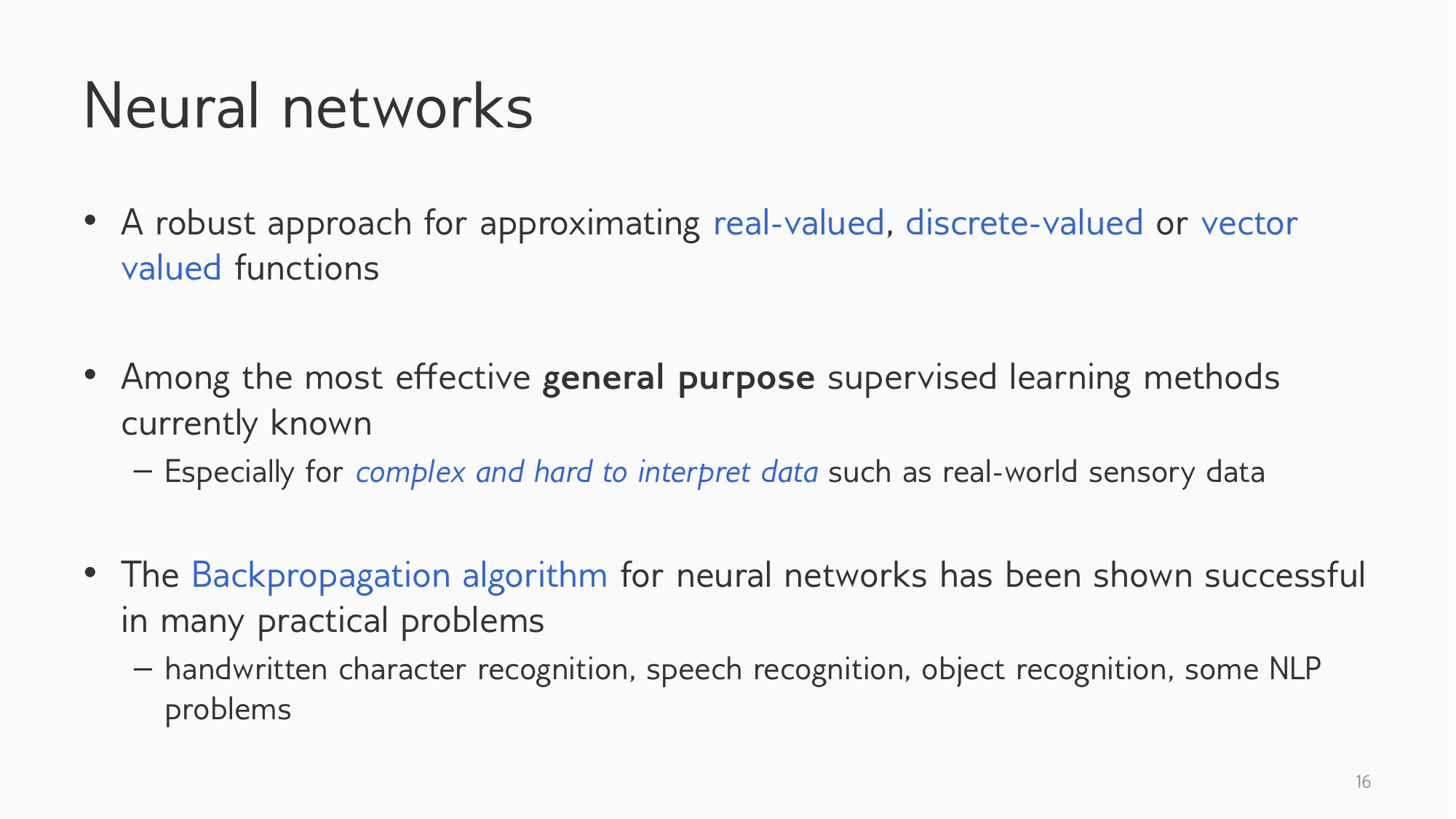

# Neural networks
A robust approach for approximating real-valued, discrete-valued or vector valued functions

Among the most effective general purpose supervised learning methods currently known
Especially for complex and hard to interpret data such as real-world sensory data

The Backpropagation algorithm for neural networks has been shown successful in many practical problems
handwritten character recognition, speech recognition, object recognition, some NLP problems

16